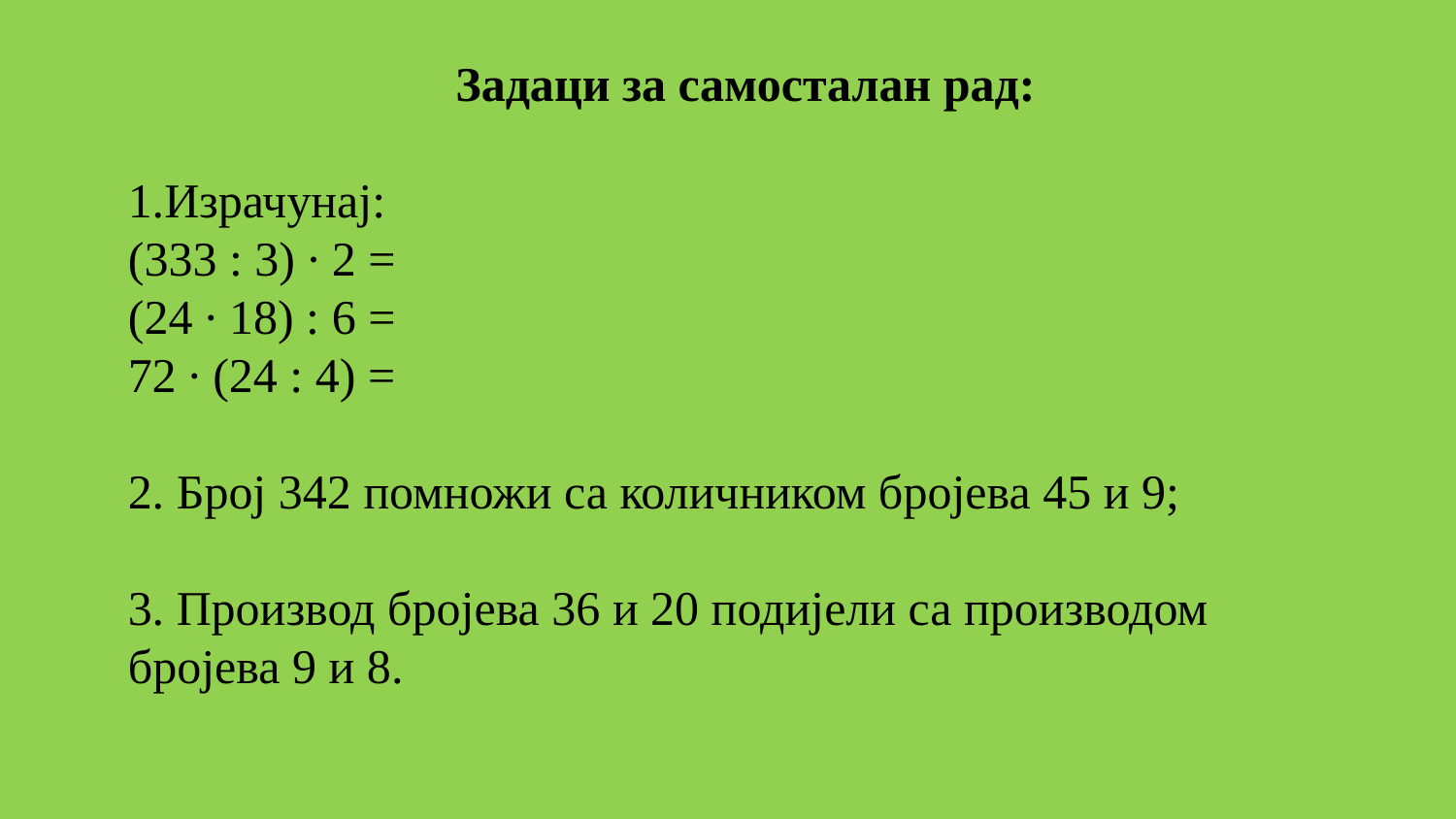

Задаци за самосталан рад:

1.Израчунај:
(333 : 3) ∙ 2 =
(24 ∙ 18) : 6 =
72 ∙ (24 : 4) =

2. Број 342 помножи са количником бројева 45 и 9;

3. Производ бројева 36 и 20 подијели са производом бројева 9 и 8.